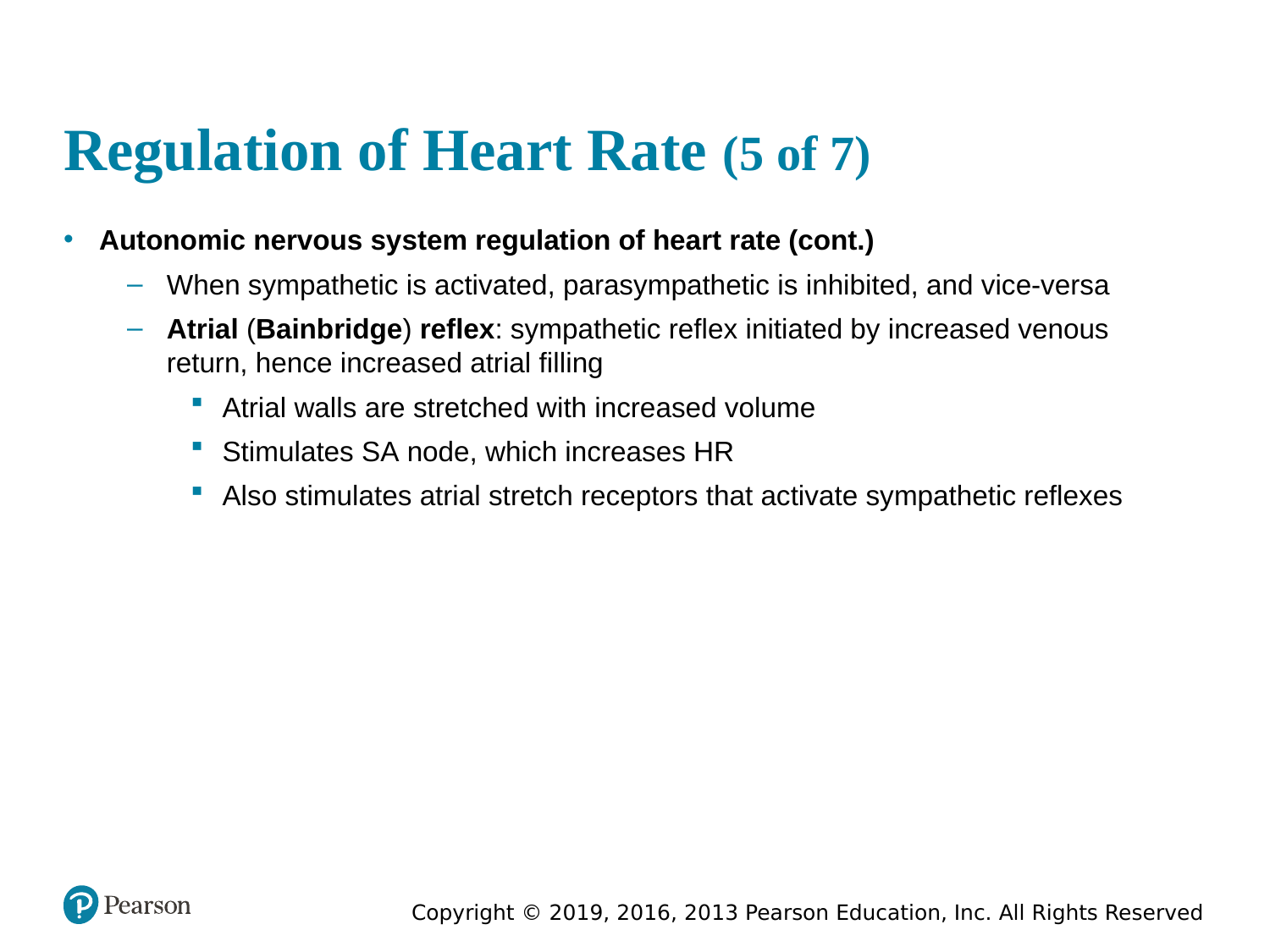

# Regulation of Heart Rate (5 of 7)
Autonomic nervous system regulation of heart rate (cont.)
When sympathetic is activated, parasympathetic is inhibited, and vice-versa
Atrial (Bainbridge) reflex: sympathetic reflex initiated by increased venous return, hence increased atrial filling
Atrial walls are stretched with increased volume
Stimulates SA node, which increases HR
Also stimulates atrial stretch receptors that activate sympathetic reflexes